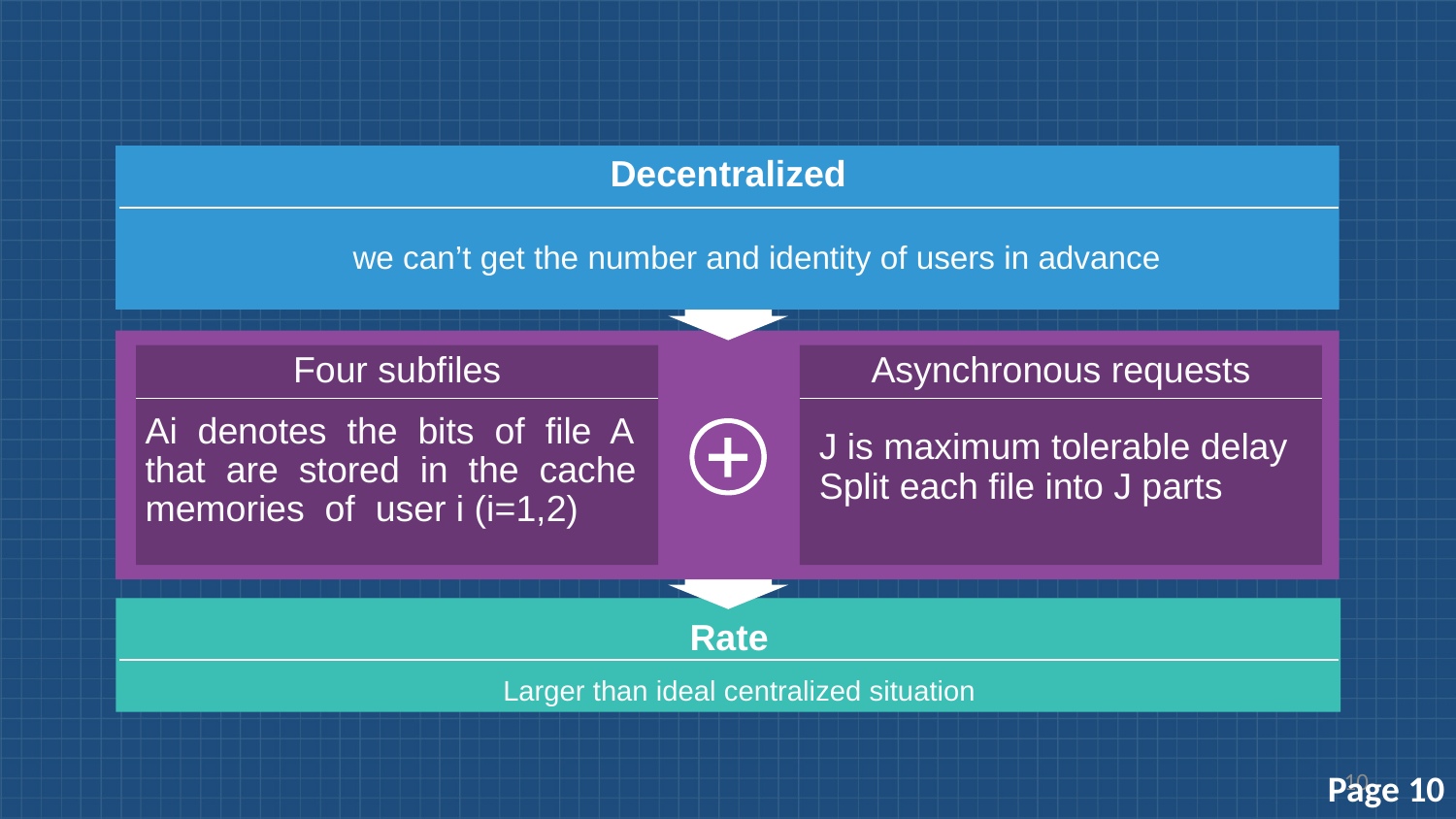

Decentralized
we can’t get the number and identity of users in advance

Four subfiles
Asynchronous requests
Ai  denotes  the  bits  of  ﬁle  A that  are  stored  in  the  cache  memories  of  user i (i=1,2)

 J is maximum tolerable delay
 Split each file into J parts

Rate
Larger than ideal centralized situation
Page 10
10